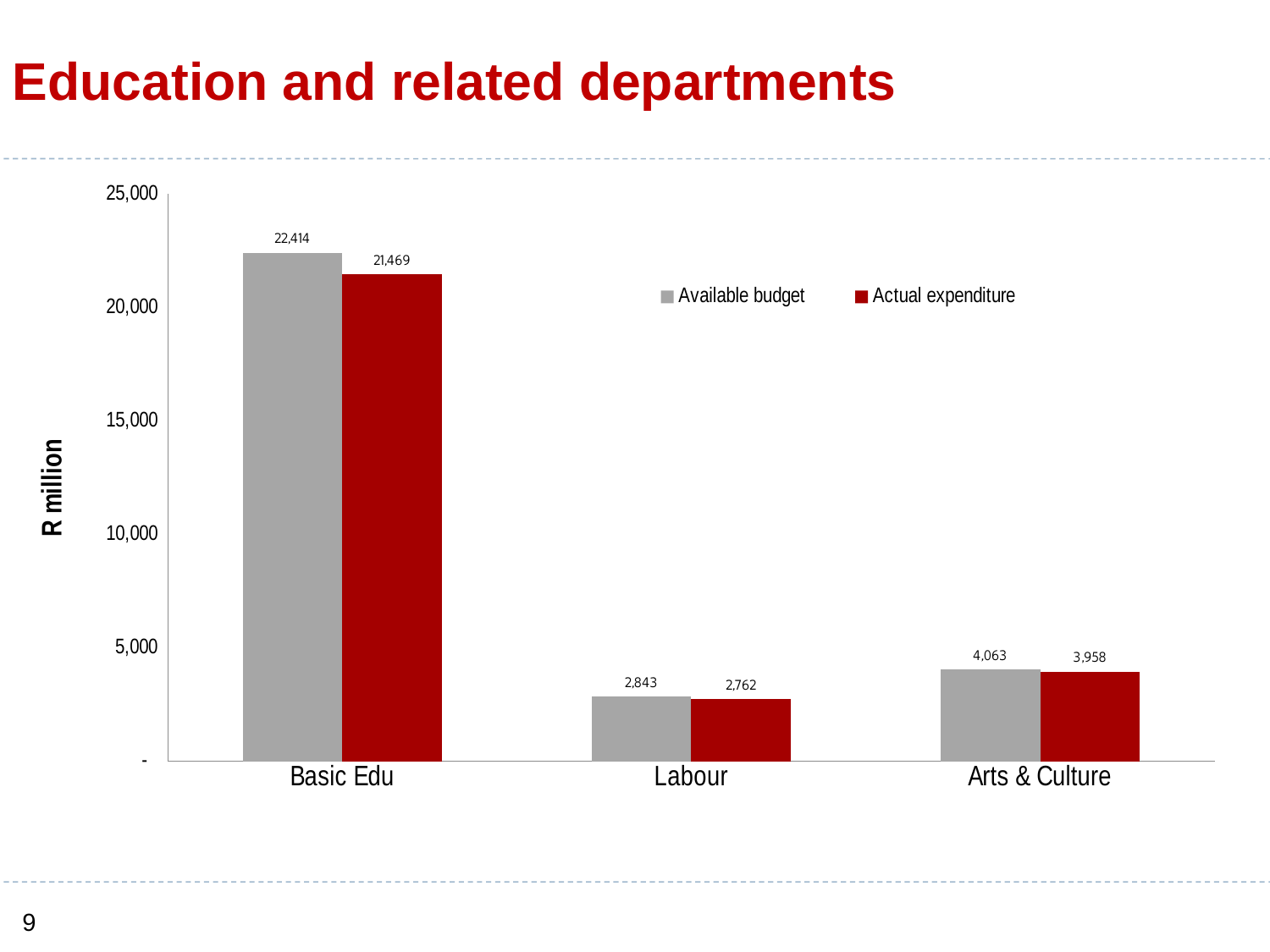

# Education and related departments

### Chart

| Category | Available budget  | Actual expenditure |
|---|---|---|
| Basic Edu | 22413.5 | 21468.7 |
| Labour | 2842.9 | 2761.6 |
| Arts & Culture | 4062.6 | 3958.0 |
9